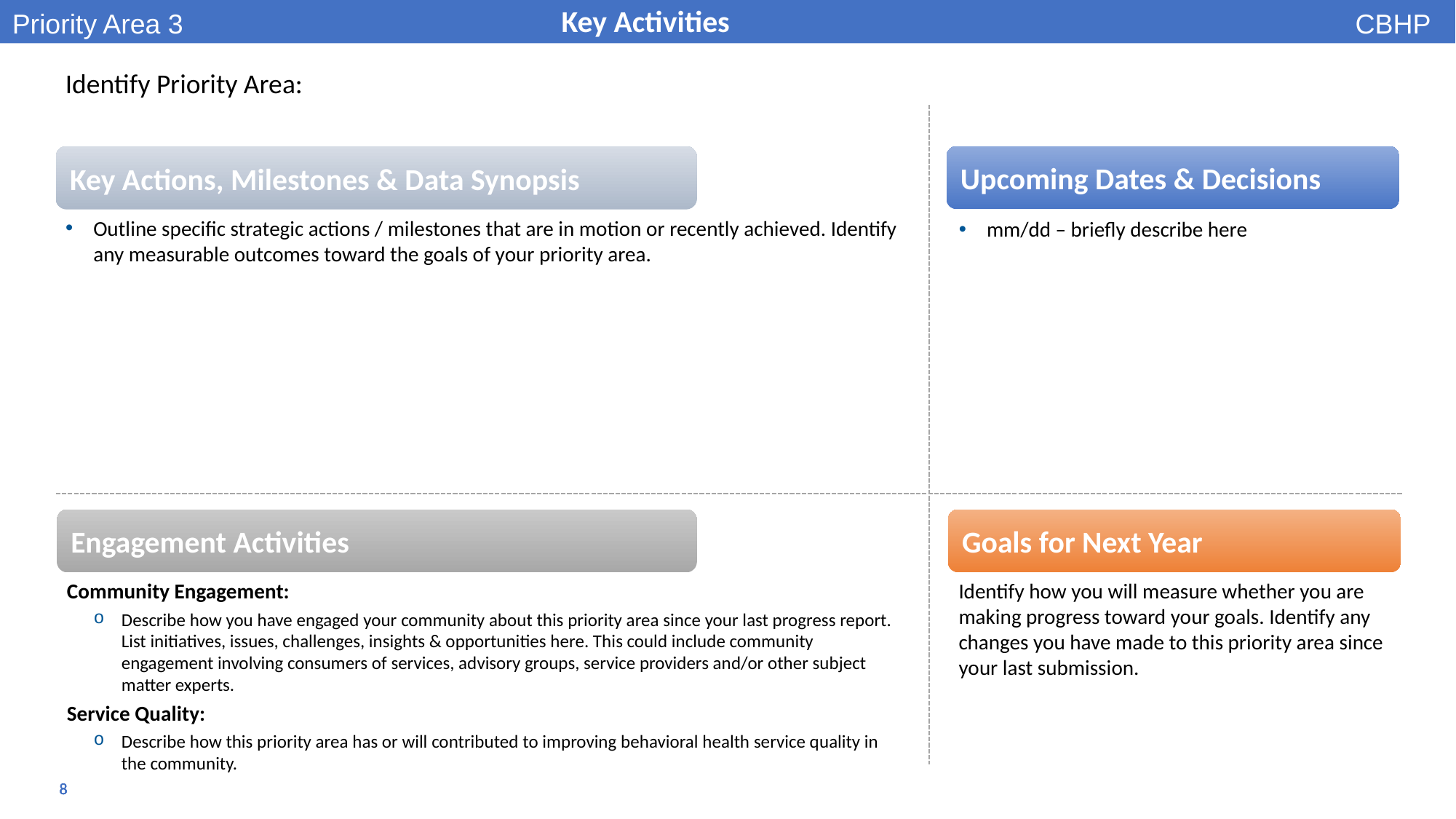

Key Activities
CBHP
Priority Area 3
Identify Priority Area:
Upcoming Dates & Decisions
Key Actions, Milestones & Data Synopsis
Outline specific strategic actions / milestones that are in motion or recently achieved. Identify any measurable outcomes toward the goals of your priority area.

mm/dd – briefly describe here

Engagement Activities
Goals for Next Year

Identify how you will measure whether you are making progress toward your goals. Identify any changes you have made to this priority area since your last submission.
Community Engagement:
Describe how you have engaged your community about this priority area since your last progress report. List initiatives, issues, challenges, insights & opportunities here. This could include community engagement involving consumers of services, advisory groups, service providers and/or other subject matter experts.
Service Quality:
Describe how this priority area has or will contributed to improving behavioral health service quality in the community.